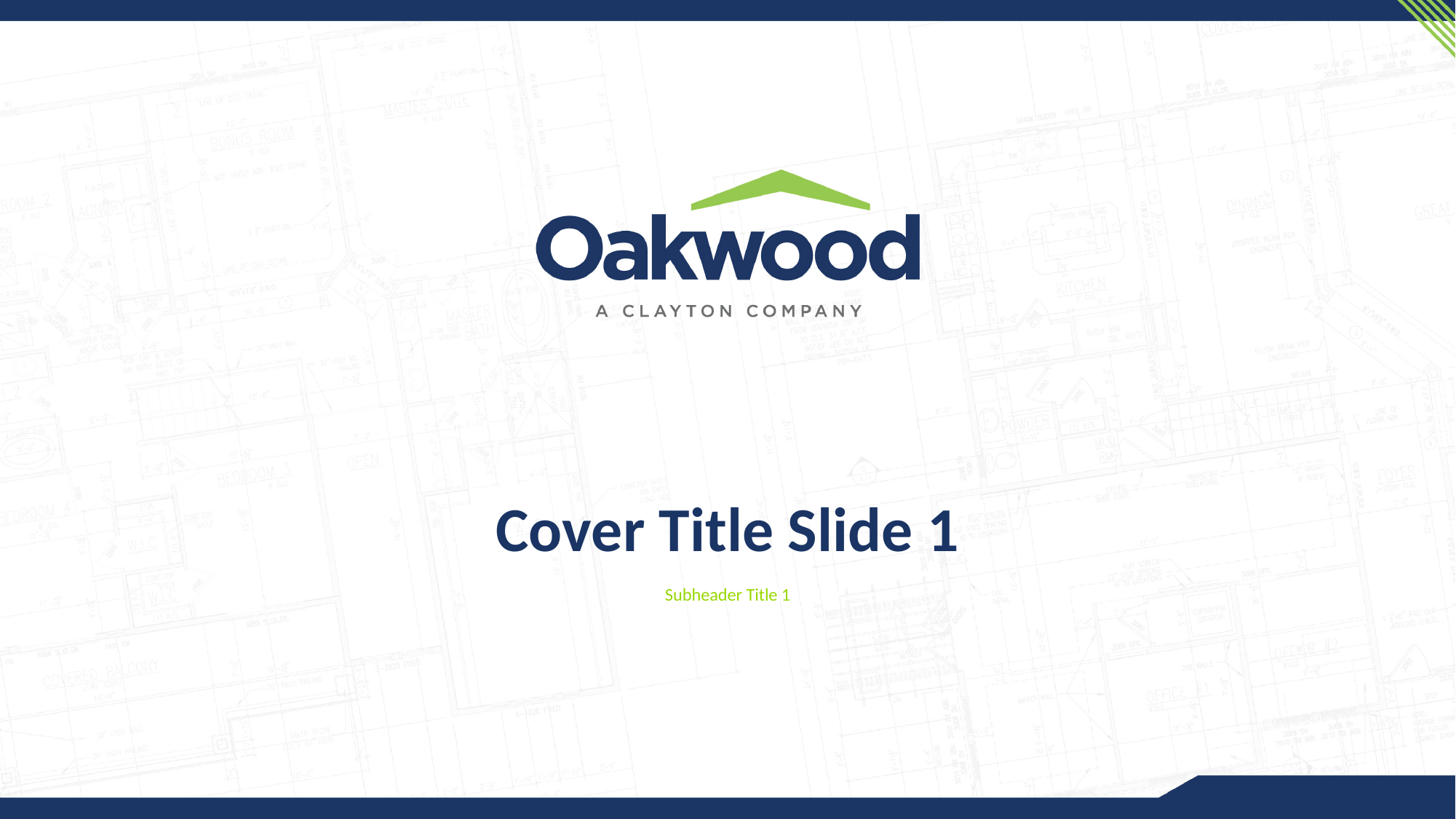

# Cover Title Slide 1
Subheader Title 1